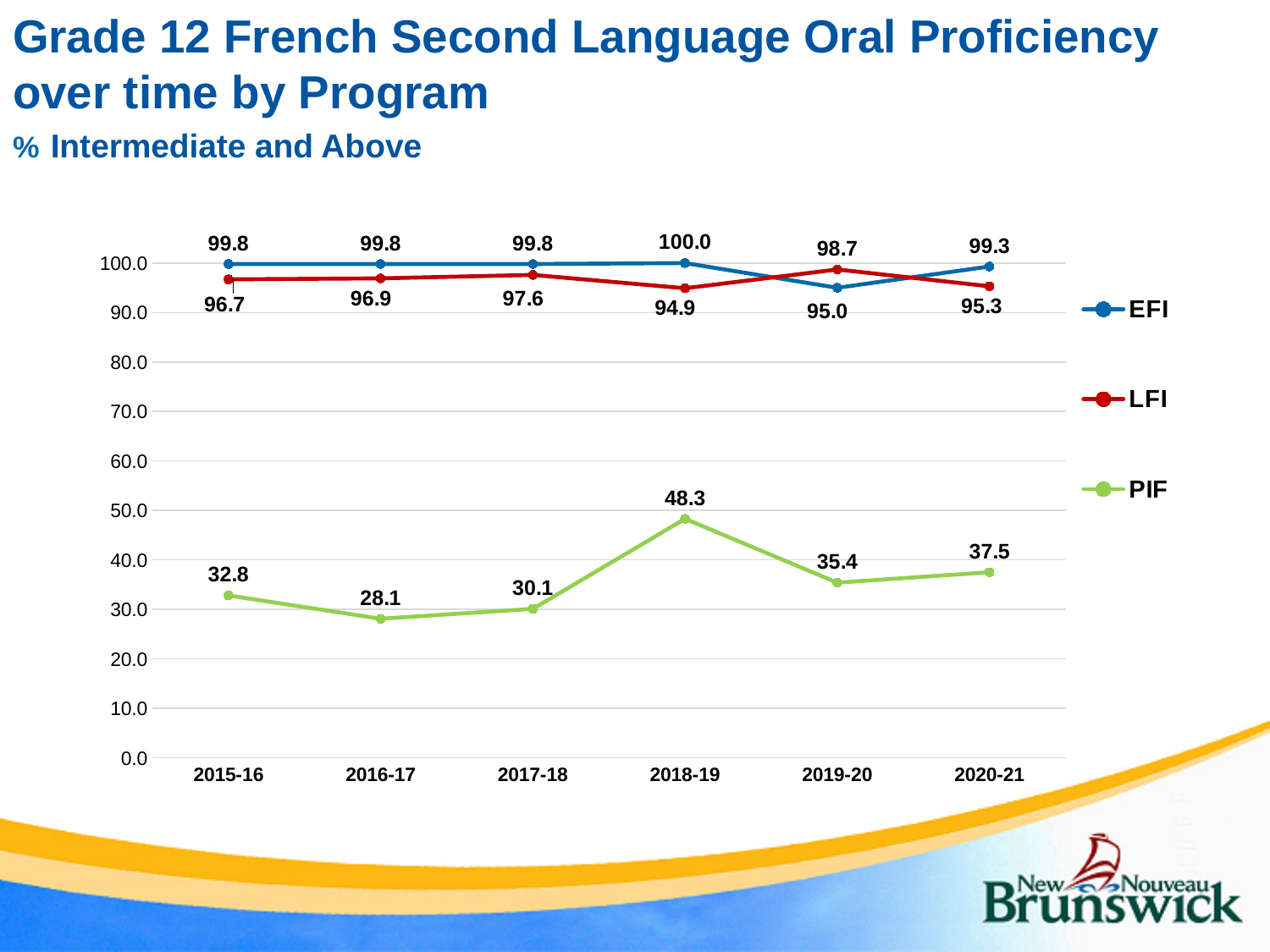

# Grade 12 French Second Language Oral Proficiency over time by Program % Intermediate and Above

### Chart

| Category | EFI | LFI | PIF |
|---|---|---|---|
| 2015-16 | 99.8 | 96.7 | 32.8 |
| 2016-17 | 99.8 | 96.9 | 28.1 |
| 2017-18 | 99.8 | 97.6 | 30.1 |
| 2018-19 | 100.0 | 94.9 | 48.3 |
| 2019-20 | 95.0 | 98.69999999999999 | 35.4 |
| 2020-21 | 99.3 | 95.3 | 37.5 |